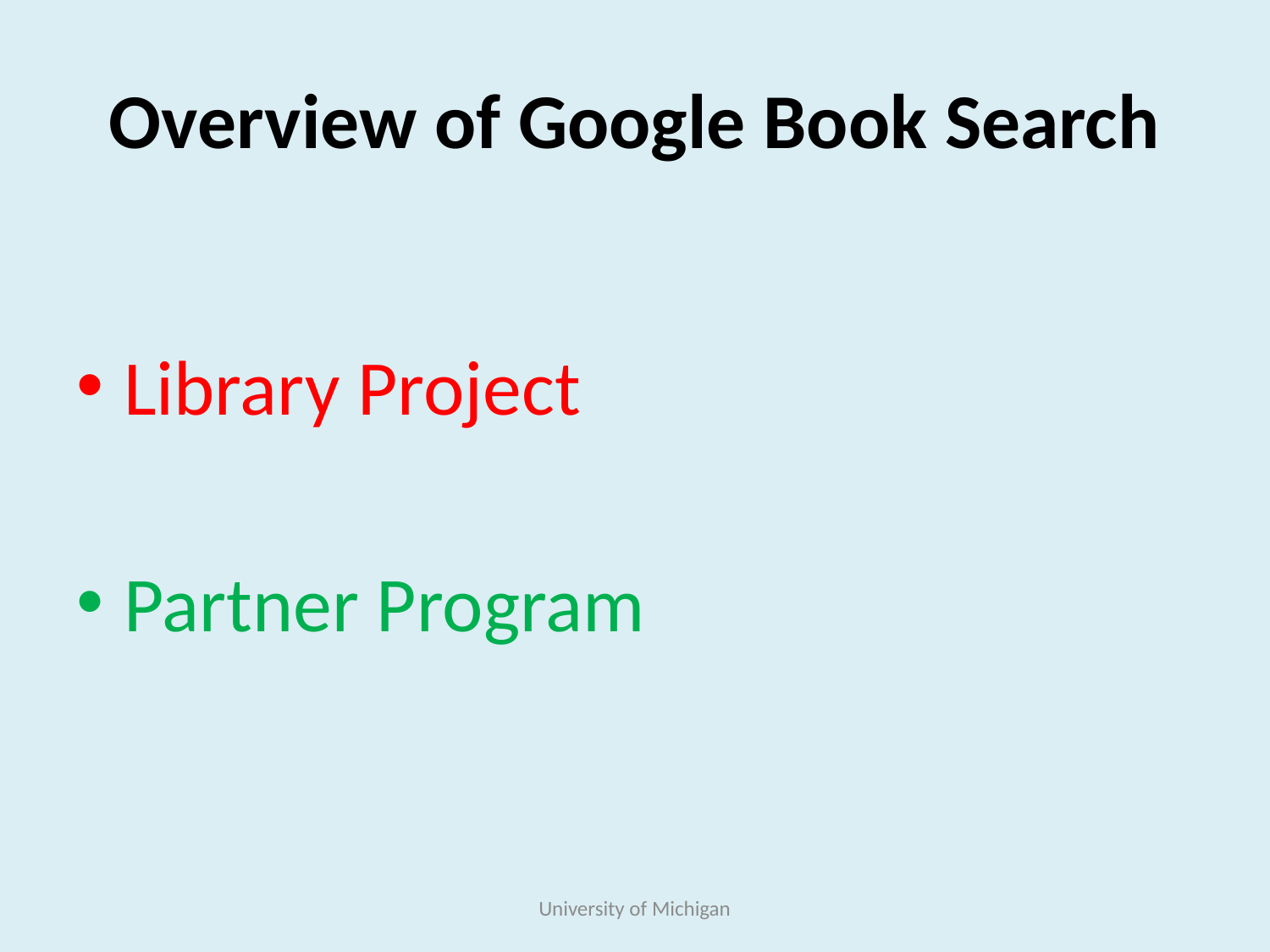

# Overview of Google Book Search

Library Project

Partner Program
University of Michigan